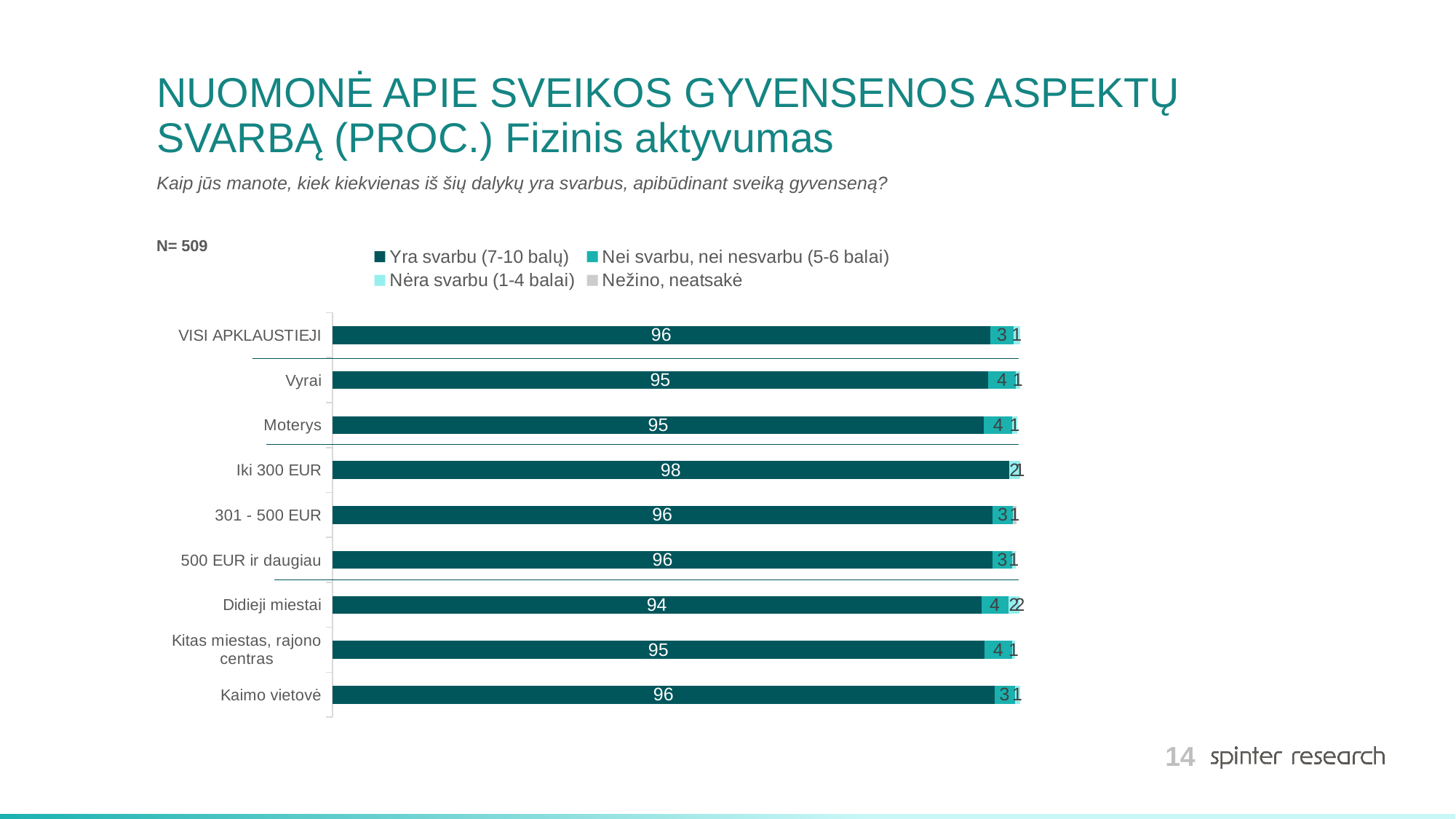

# NUOMONĖ APIE SVEIKOS GYVENSENOS ASPEKTŲ SVARBĄ (PROC.) Fizinis aktyvumas
Kaip jūs manote, kiek kiekvienas iš šių dalykų yra svarbus, apibūdinant sveiką gyvenseną?
N= 509

### Chart

| Category | Yra svarbu (7-10 balų) | Nei svarbu, nei nesvarbu (5-6 balai) | Nėra svarbu (1-4 balai) | Nežino, neatsakė |
|---|---|---|---|---|
| VISI APKLAUSTIEJI | 95.7 | 3.4 | 1.0 | 0.8333333333333334 |
| Vyrai | 95.41666666666667 | 4.0 | 1.0 | 0.37174721189591076 |
| Moterys | 94.79553903345726 | 4.089219330855019 | 0.7434944237918215 | 0.0 |
| Iki 300 EUR | 98.4375 | 0.0 | 1.5625 | 0.5 |
| 301 - 500 EUR | 96.0 | 3.0 | 0.0 | 0.5649717514124294 |
| 500 EUR ir daugiau | 96.045197740113 | 2.824858757062147 | 0.5649717514124294 | 0.0 |
| Didieji miestai | 94.41340782122904 | 3.910614525139665 | 1.675977653631285 | 1.5463917525773196 |
| Kitas miestas, rajono centras | 94.84536082474226 | 4.0 | 0.5154639175257731 | 0.0 |
| Kaimo vietovė | 96.32352941176471 | 2.941176470588235 | 0.7352941176470588 | 0.0 |